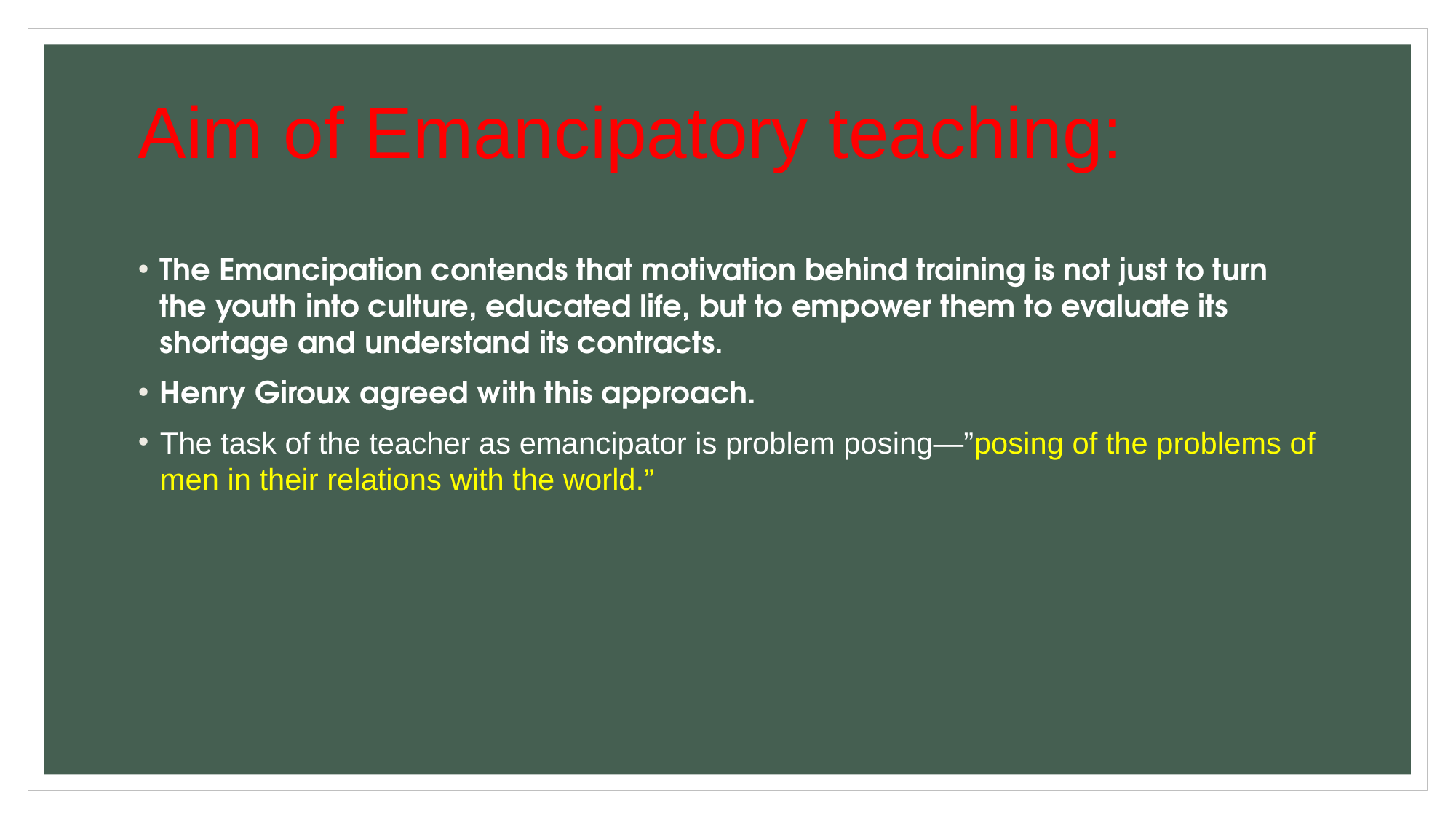

# Aim of Emancipatory teaching:
The Emancipation contends that motivation behind training is not just to turn the youth into culture, educated life, but to empower them to evaluate its shortage and understand its contracts.
Henry Giroux agreed with this approach.
The task of the teacher as emancipator is problem posing—”posing of the problems of men in their relations with the world.”